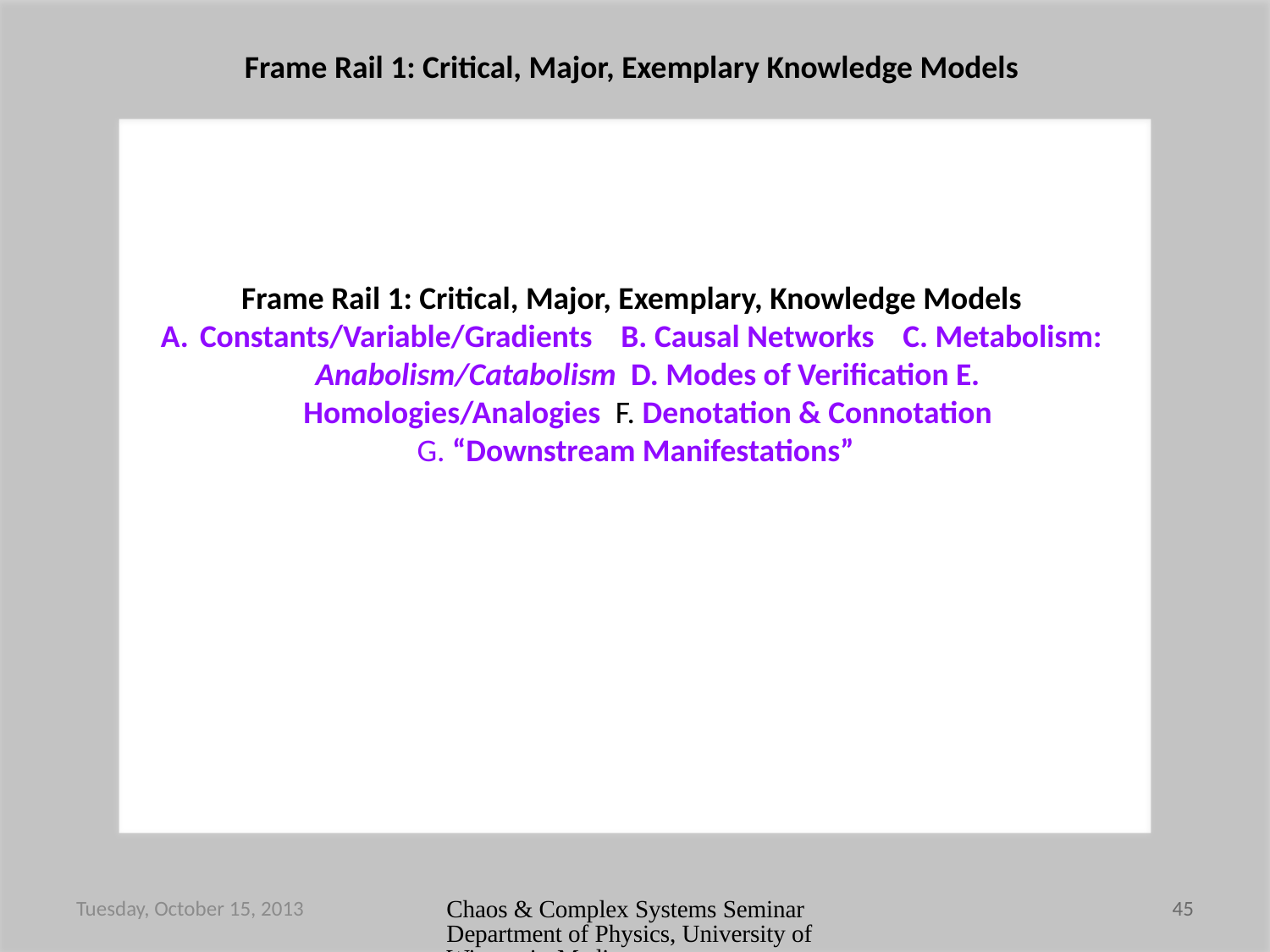

Frame Rail 1: Critical, Major, Exemplary Knowledge Models

Frame Rail 1: Critical, Major, Exemplary, Knowledge Models
 Constants/Variable/Gradients    B. Causal Networks    C. Metabolism: Anabolism/Catabolism  D. Modes of Verification E. Homologies/Analogies  F. Denotation & Connotation
 G. “Downstream Manifestations”
Tuesday, October 15, 2013
Chaos & Complex Systems Seminar Department of Physics, University of Wisconsin-Madison
45